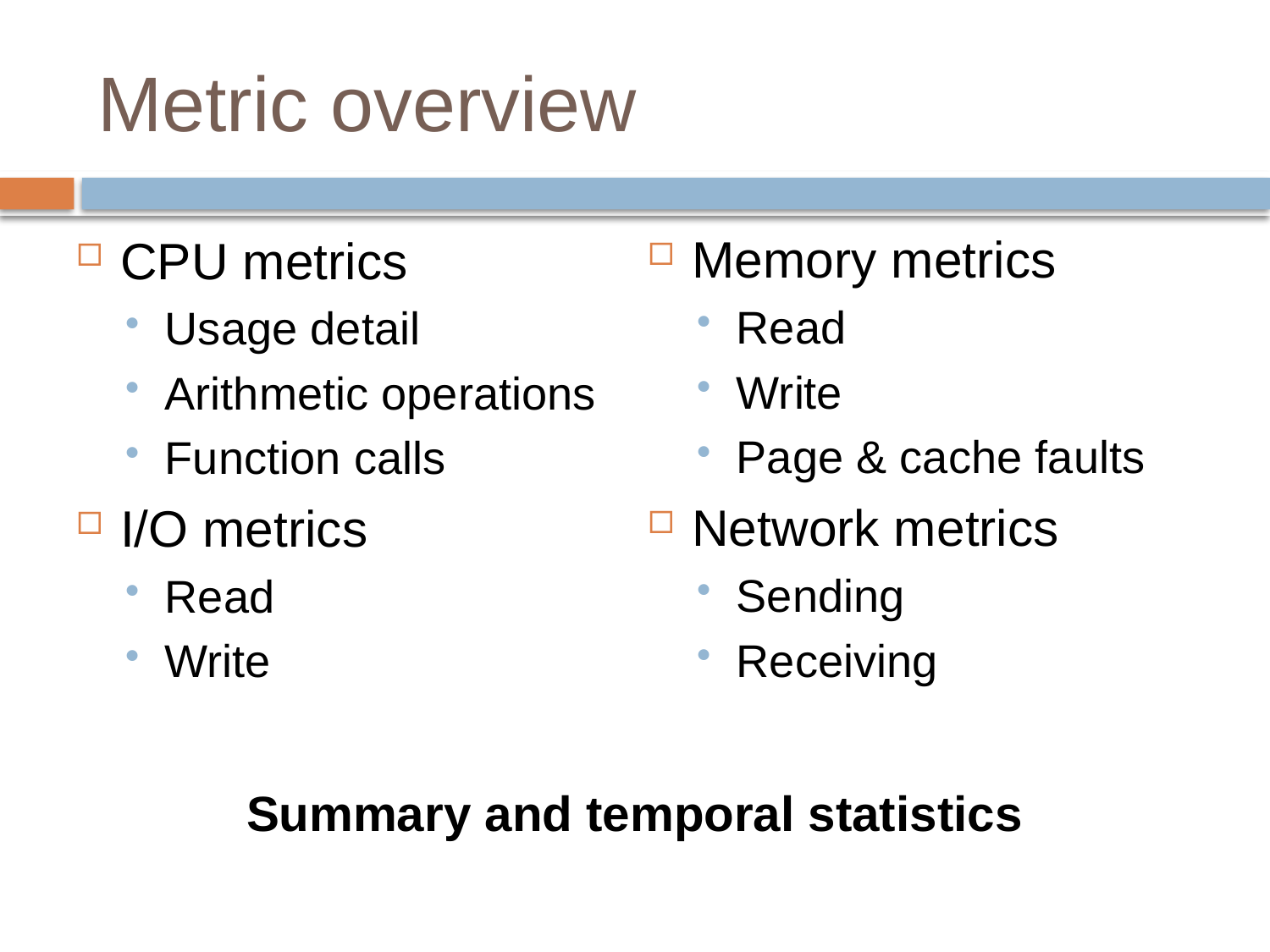

# Metric overview
Memory metrics
Read
Write
Page & cache faults
Network metrics
Sending
Receiving
CPU metrics
Usage detail
Arithmetic operations
Function calls
I/O metrics
Read
Write
Summary and temporal statistics